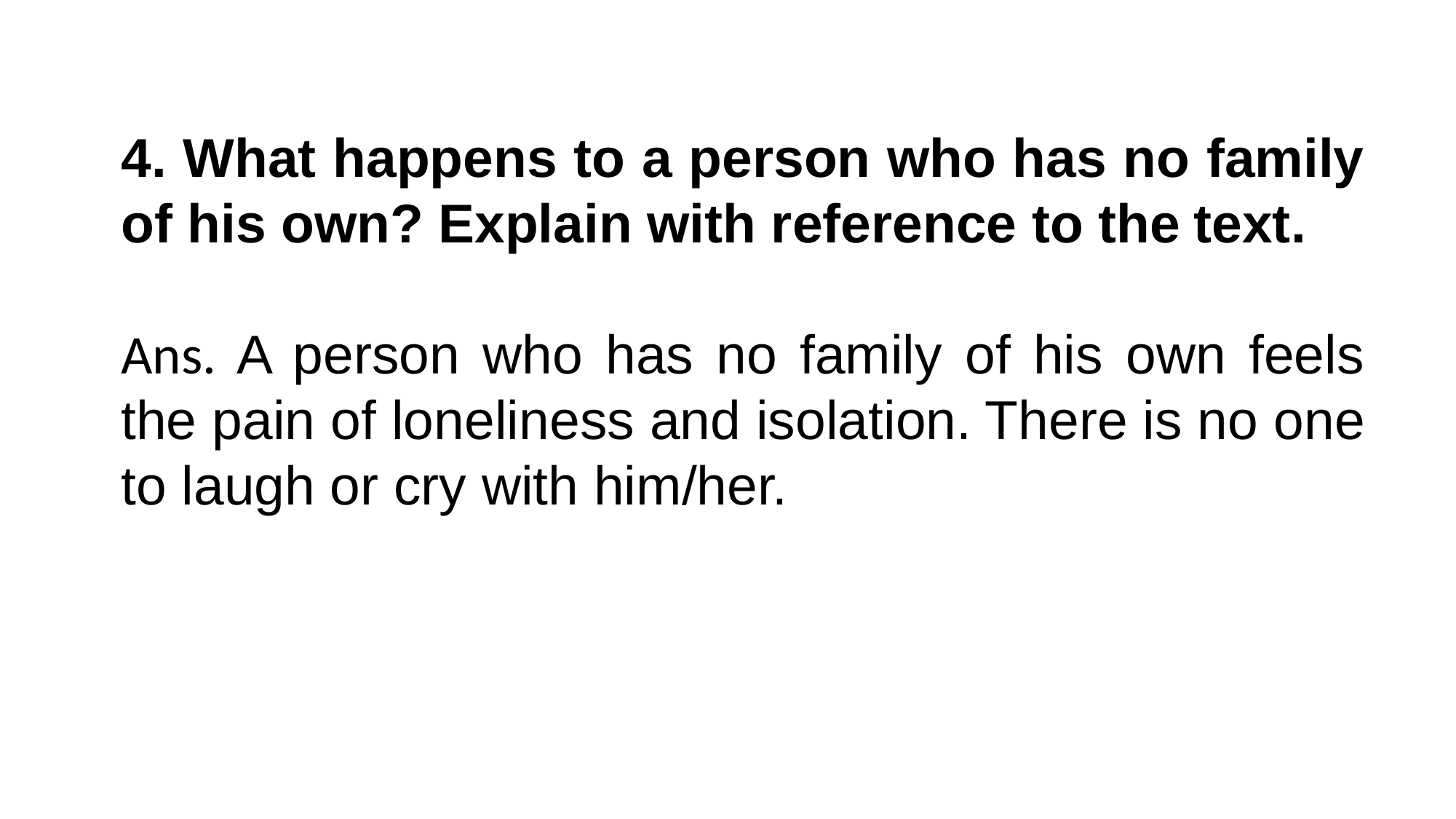

4. What happens to a person who has no family of his own? Explain with reference to the text.
Ans. A person who has no family of his own feels the pain of loneliness and isolation. There is no one to laugh or cry with him/her.